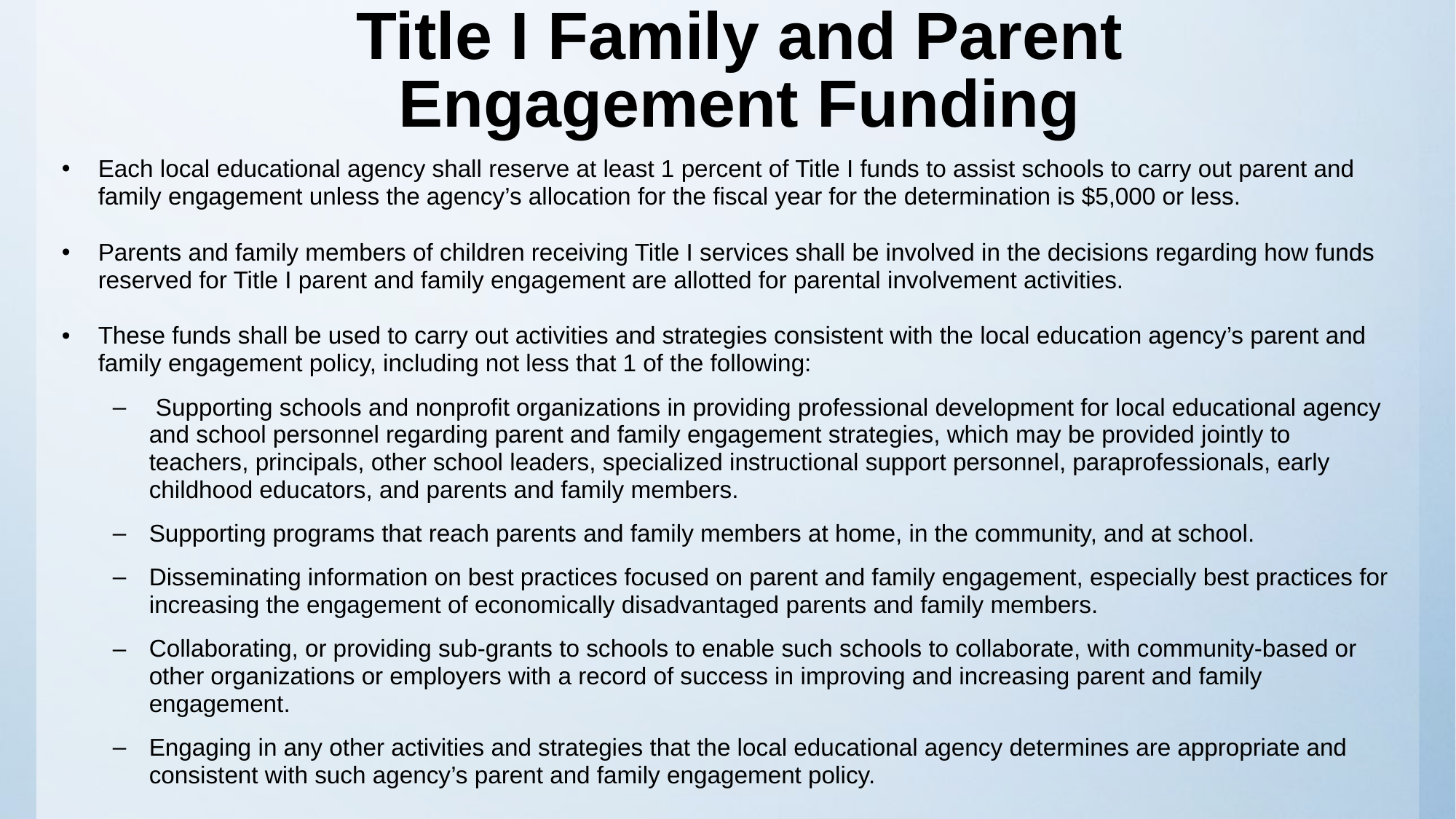

# Title I Family and Parent Engagement Funding
Each local educational agency shall reserve at least 1 percent of Title I funds to assist schools to carry out parent and family engagement unless the agency’s allocation for the fiscal year for the determination is $5,000 or less.
Parents and family members of children receiving Title I services shall be involved in the decisions regarding how funds reserved for Title I parent and family engagement are allotted for parental involvement activities.
These funds shall be used to carry out activities and strategies consistent with the local education agency’s parent and family engagement policy, including not less that 1 of the following:
 Supporting schools and nonprofit organizations in providing professional development for local educational agency and school personnel regarding parent and family engagement strategies, which may be provided jointly to teachers, principals, other school leaders, specialized instructional support personnel, paraprofessionals, early childhood educators, and parents and family members.
Supporting programs that reach parents and family members at home, in the community, and at school.
Disseminating information on best practices focused on parent and family engagement, especially best practices for increasing the engagement of economically disadvantaged parents and family members.
Collaborating, or providing sub-grants to schools to enable such schools to collaborate, with community-based or other organizations or employers with a record of success in improving and increasing parent and family engagement.
Engaging in any other activities and strategies that the local educational agency determines are appropriate and consistent with such agency’s parent and family engagement policy.